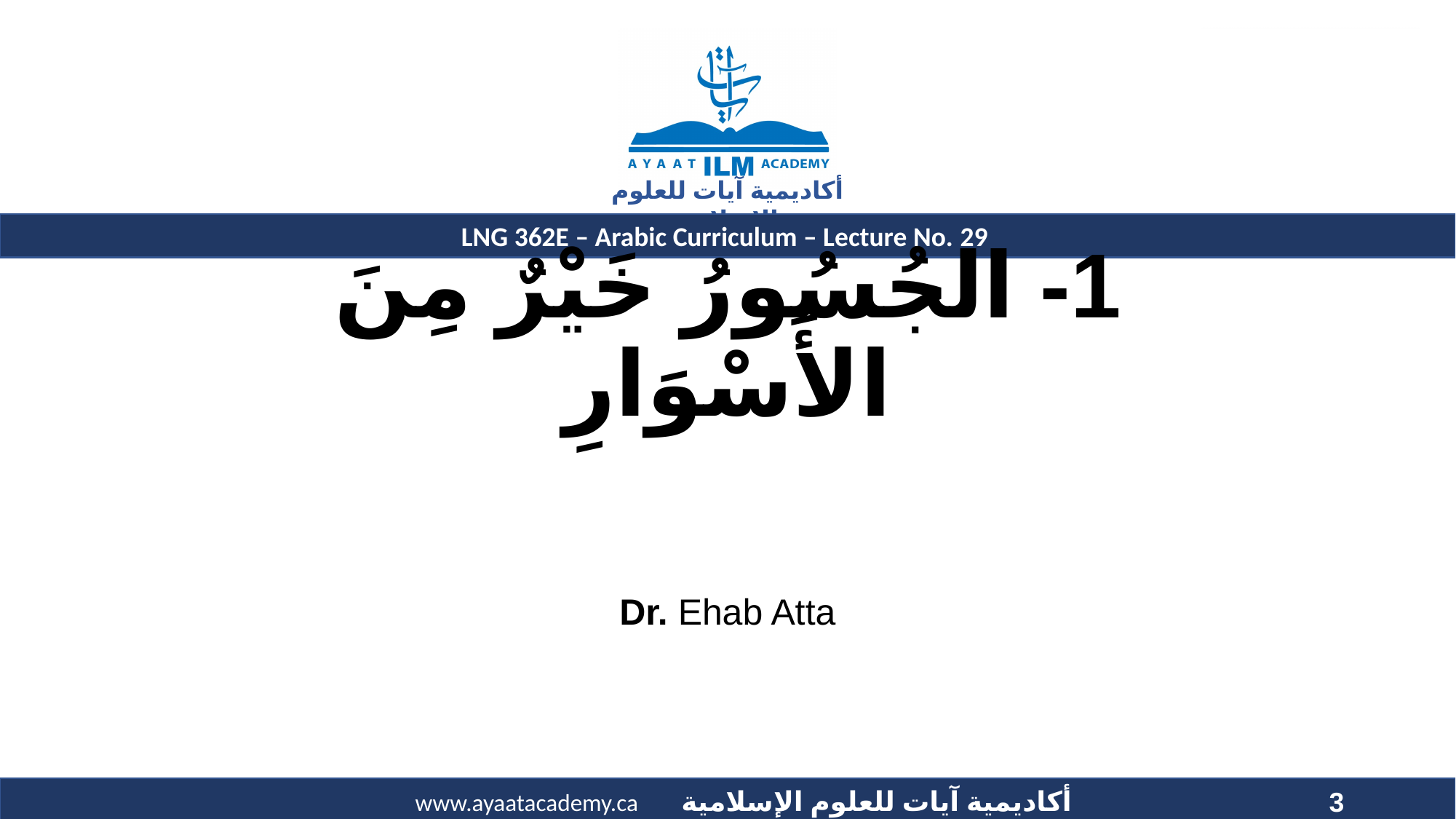

# 1- الجُسُورُ خَيْرٌ مِنَ الأَسْوَارِ
Dr. Ehab Atta
3